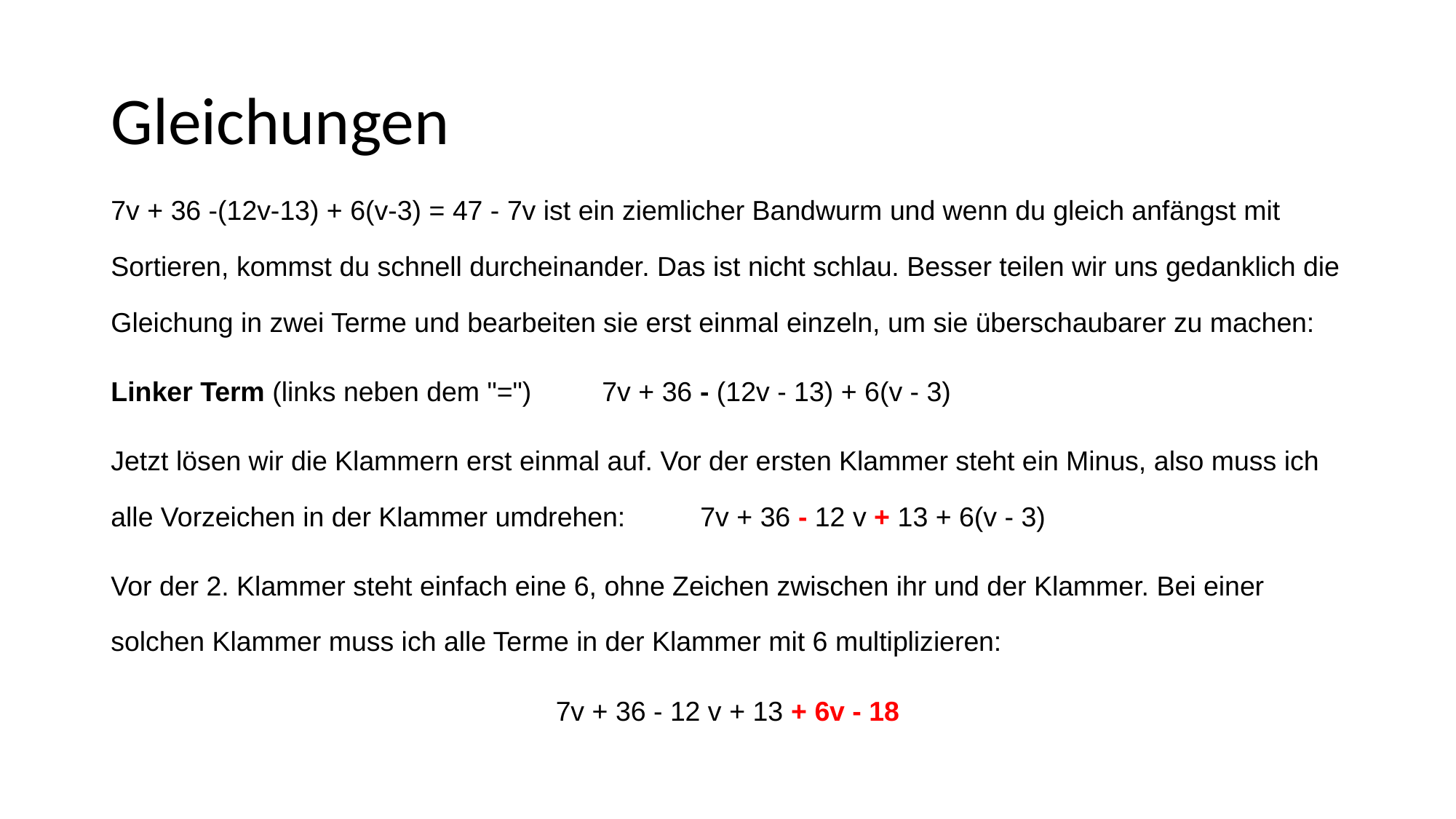

# Gleichungen
7v + 36 -(12v-13) + 6(v-3) = 47 - 7v ist ein ziemlicher Bandwurm und wenn du gleich anfängst mit Sortieren, kommst du schnell durcheinander. Das ist nicht schlau. Besser teilen wir uns gedanklich die Gleichung in zwei Terme und bearbeiten sie erst einmal einzeln, um sie überschaubarer zu machen:
Linker Term (links neben dem "=")	7v + 36 - (12v - 13) + 6(v - 3)
Jetzt lösen wir die Klammern erst einmal auf. Vor der ersten Klammer steht ein Minus, also muss ich alle Vorzeichen in der Klammer umdrehen:	7v + 36 - 12 v + 13 + 6(v - 3)
Vor der 2. Klammer steht einfach eine 6, ohne Zeichen zwischen ihr und der Klammer. Bei einer solchen Klammer muss ich alle Terme in der Klammer mit 6 multiplizieren:
7v + 36 - 12 v + 13 + 6v - 18